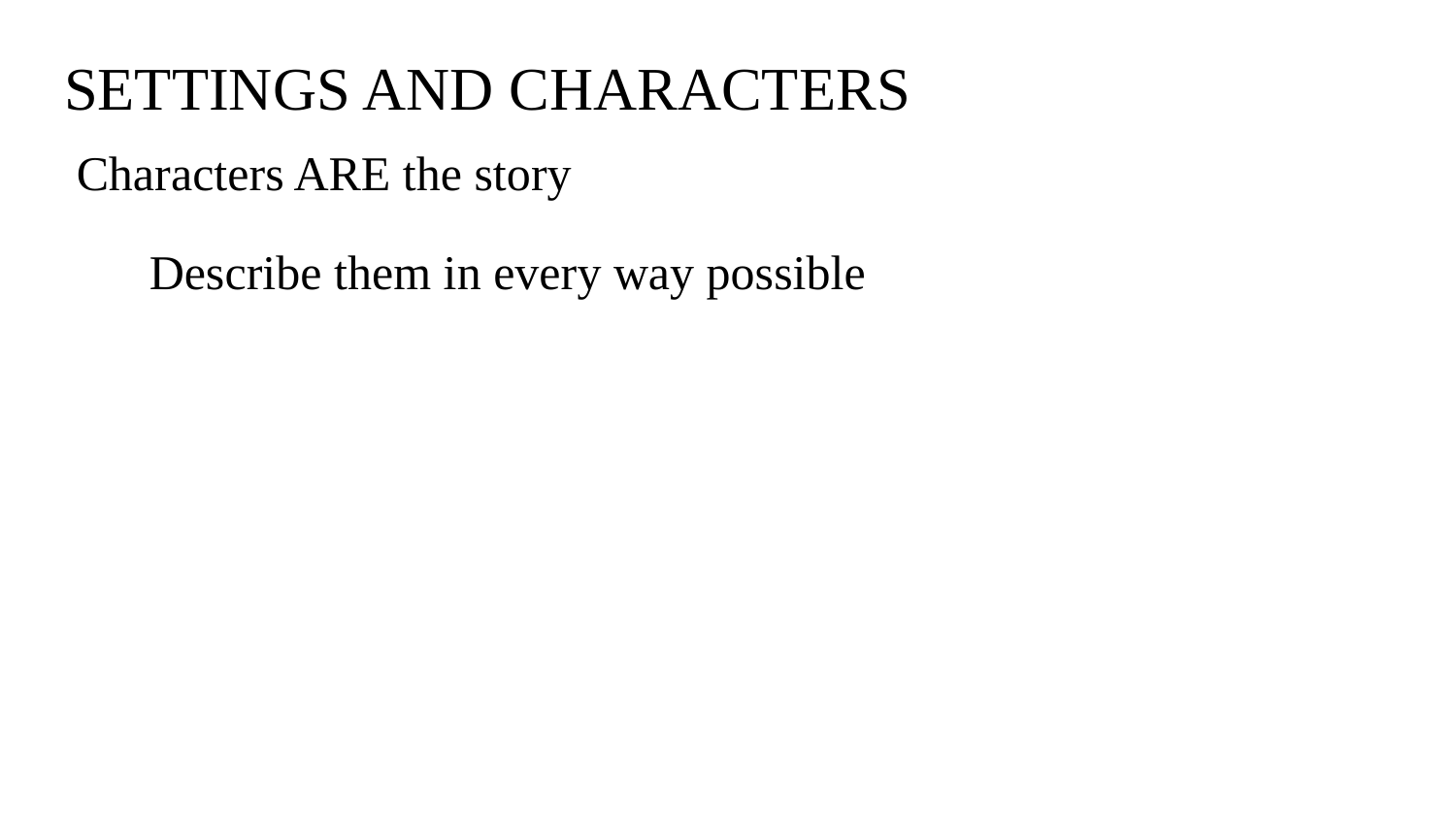

# SETTINGS AND CHARACTERS

Characters ARE the story
Describe them in every way possible